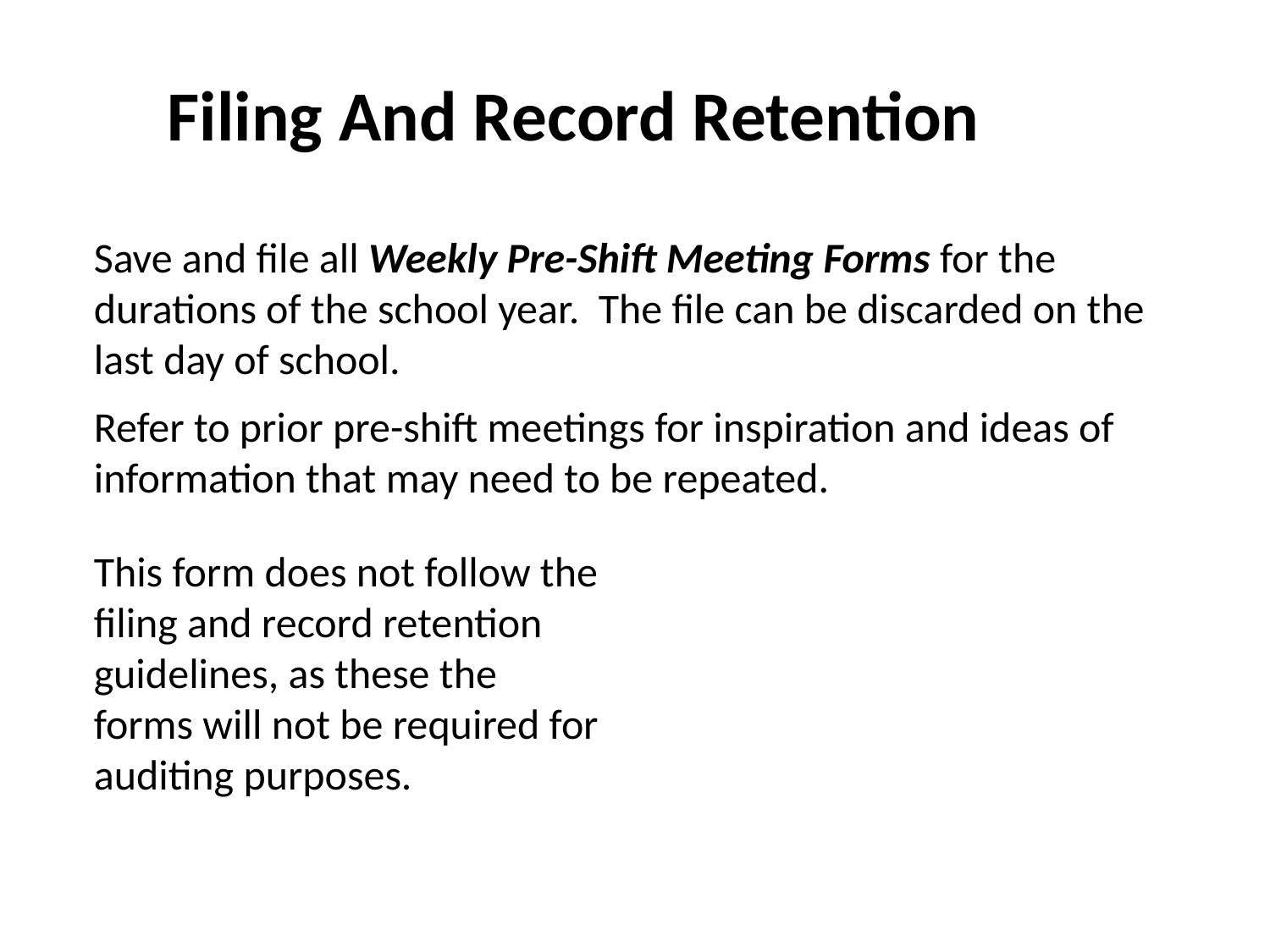

Filing And Record Retention

Save and file all Weekly Pre-Shift Meeting Forms for the durations of the school year.  The file can be discarded on the last day of school.

Refer to prior pre-shift meetings for inspiration and ideas of information that may need to be repeated.

This form does not follow the filing and record retention guidelines, as these the forms will not be required for auditing purposes.